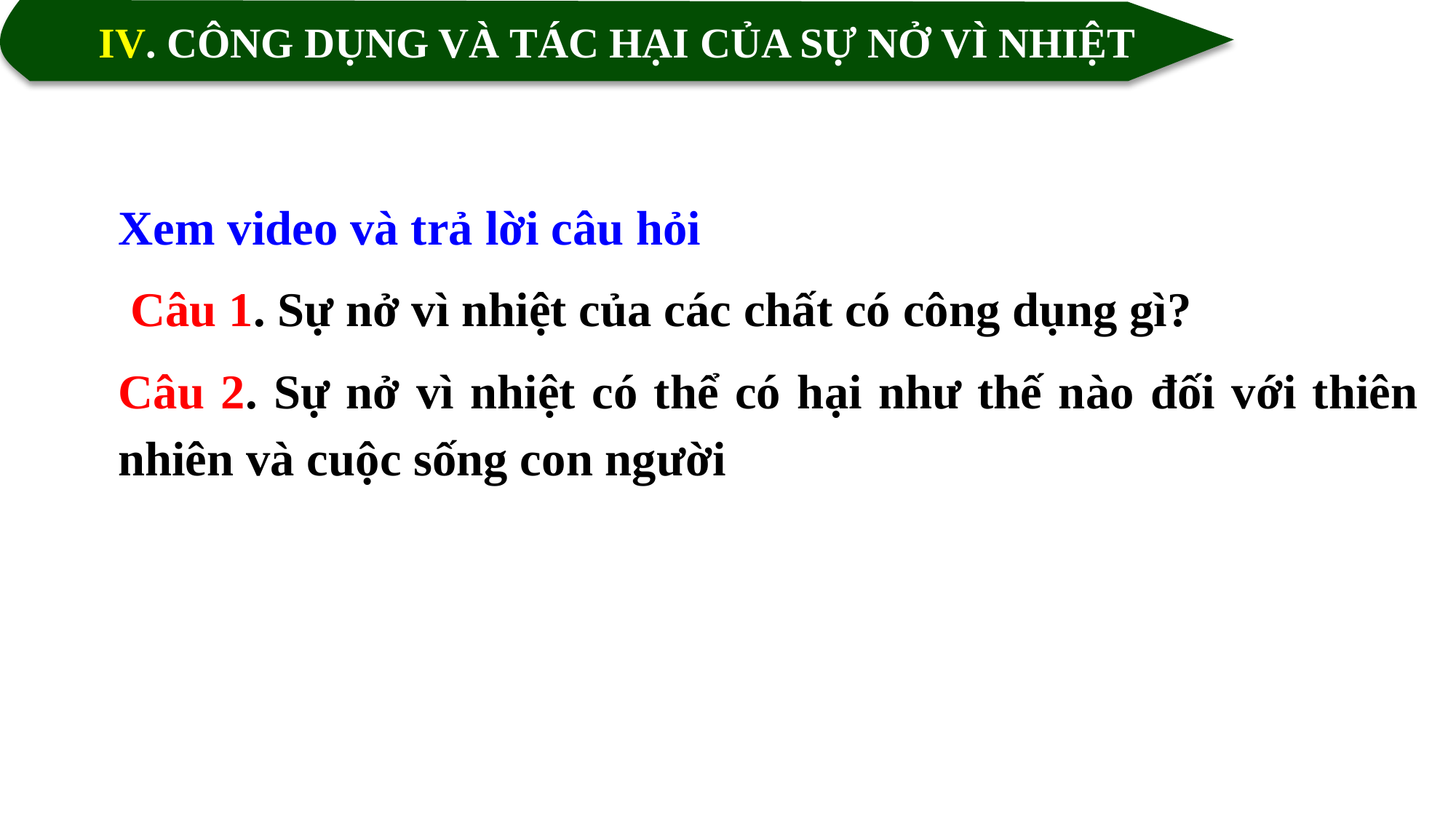

IV. CÔNG DỤNG VÀ TÁC HẠI CỦA SỰ NỞ VÌ NHIỆT
Xem video và trả lời câu hỏi
 Câu 1. Sự nở vì nhiệt của các chất có công dụng gì?
Câu 2. Sự nở vì nhiệt có thể có hại như thế nào đối với thiên nhiên và cuộc sống con người